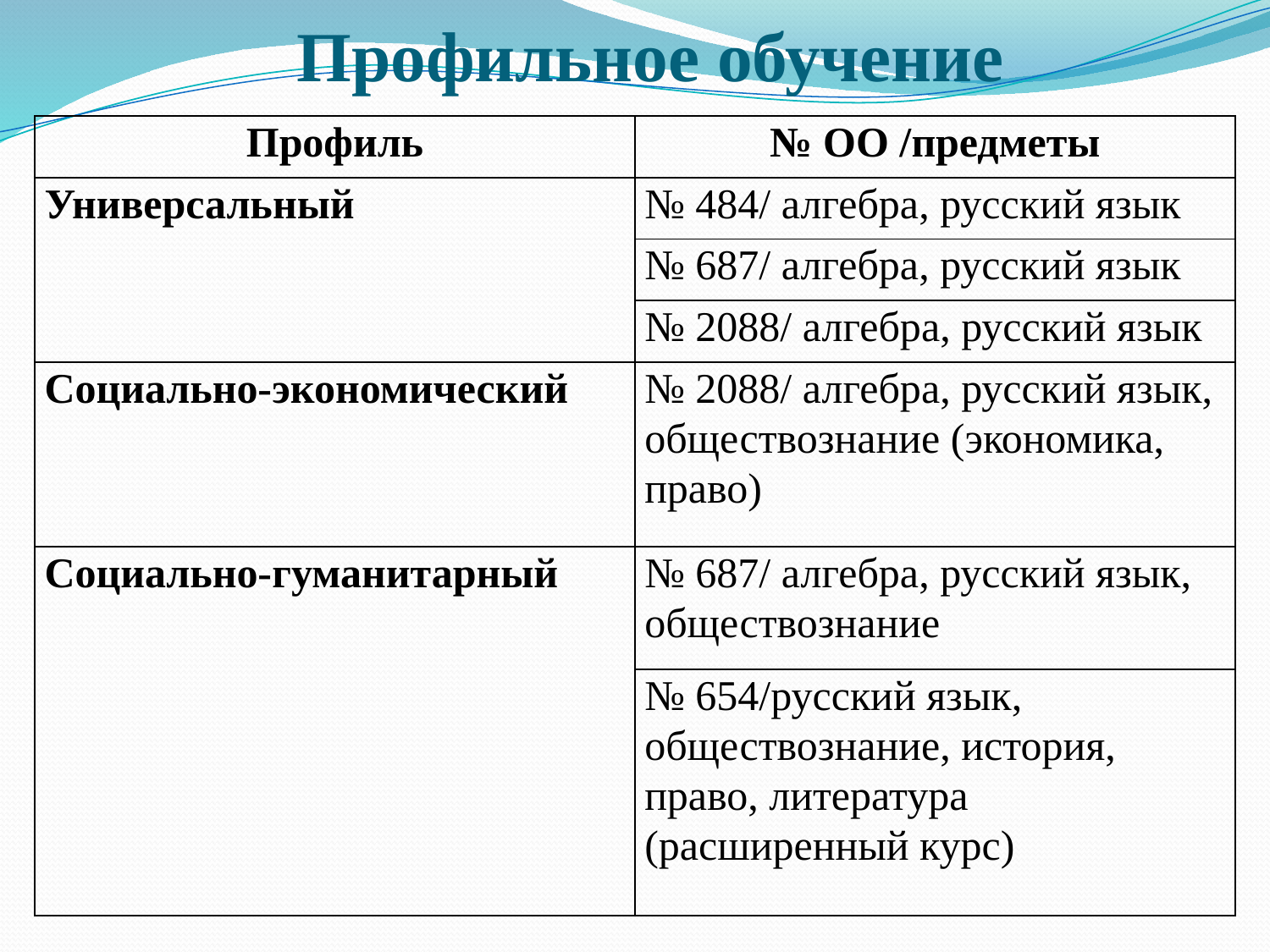

# Профильное обучение
| Профиль | № ОО /предметы |
| --- | --- |
| Универсальный | № 484/ алгебра, русский язык |
|  | № 687/ алгебра, русский язык |
|  | № 2088/ алгебра, русский язык |
| Социально-экономический | № 2088/ алгебра, русский язык, обществознание (экономика, право) |
| Социально-гуманитарный | № 687/ алгебра, русский язык, обществознание |
|  | № 654/русский язык, обществознание, история, право, литература (расширенный курс) |